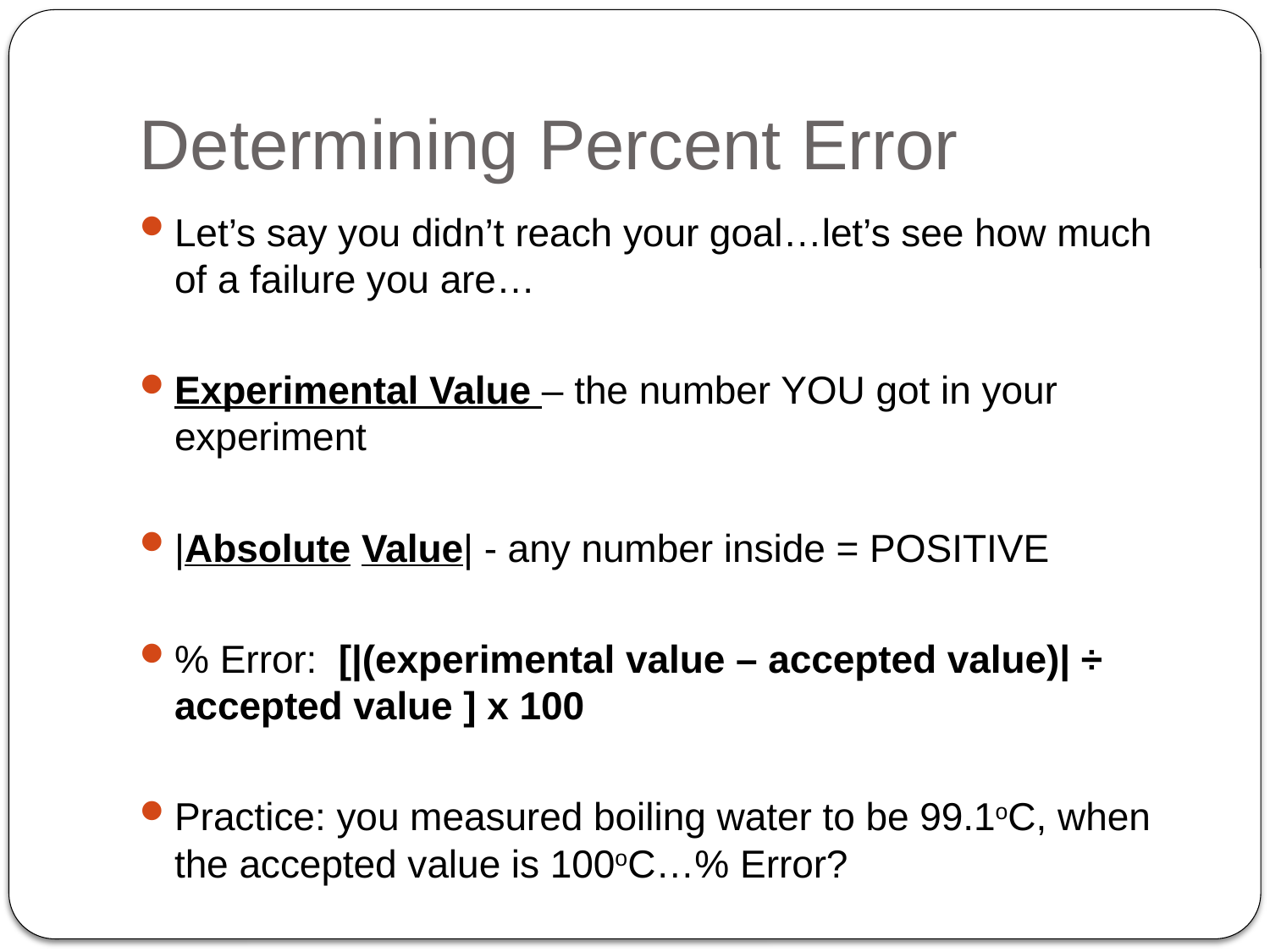

# Determining Percent Error
Let’s say you didn’t reach your goal…let’s see how much of a failure you are…

Experimental Value – the number YOU got in your experiment

|Absolute Value| - any number inside = POSITIVE

% Error:  [|(experimental value – accepted value)| ÷ accepted value ] x 100

Practice: you measured boiling water to be 99.1oC, when the accepted value is 100oC…% Error?